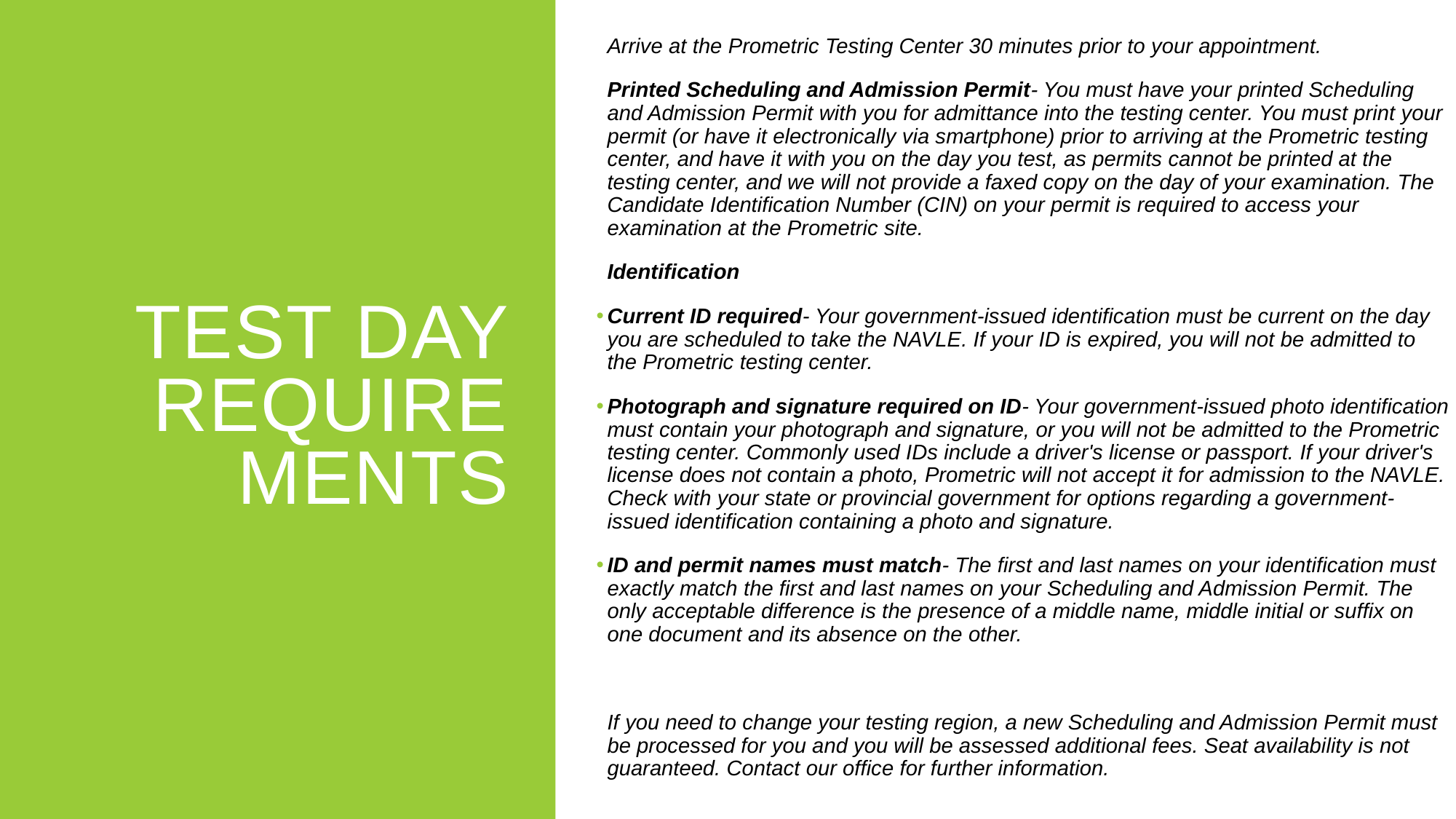

Arrive at the Prometric Testing Center 30 minutes prior to your appointment.
Printed Scheduling and Admission Permit- You must have your printed Scheduling and Admission Permit with you for admittance into the testing center. You must print your permit (or have it electronically via smartphone) prior to arriving at the Prometric testing center, and have it with you on the day you test, as permits cannot be printed at the testing center, and we will not provide a faxed copy on the day of your examination. The Candidate Identification Number (CIN) on your permit is required to access your examination at the Prometric site.
Identification
Current ID required- Your government-issued identification must be current on the day you are scheduled to take the NAVLE. If your ID is expired, you will not be admitted to the Prometric testing center.
Photograph and signature required on ID- Your government-issued photo identification must contain your photograph and signature, or you will not be admitted to the Prometric testing center. Commonly used IDs include a driver's license or passport. If your driver's license does not contain a photo, Prometric will not accept it for admission to the NAVLE. Check with your state or provincial government for options regarding a government-issued identification containing a photo and signature.
ID and permit names must match- The first and last names on your identification must exactly match the first and last names on your Scheduling and Admission Permit. The only acceptable difference is the presence of a middle name, middle initial or suffix on one document and its absence on the other.

If you need to change your testing region, a new Scheduling and Admission Permit must be processed for you and you will be assessed additional fees. Seat availability is not guaranteed. Contact our office for further information.

# TEST DAY REQUIREMENTS